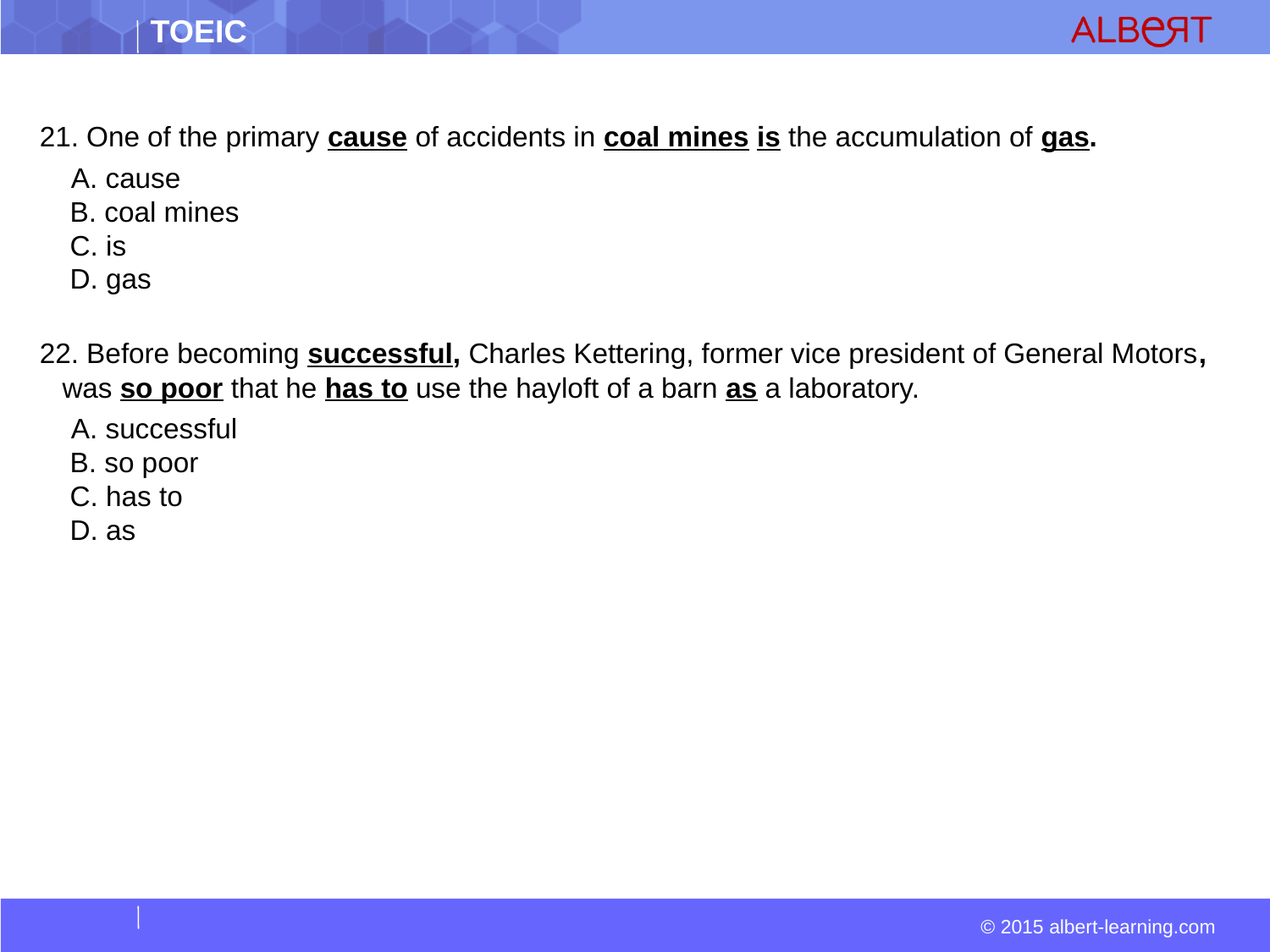

#
21. One of the primary cause of accidents in coal mines is the accumulation of gas.
    A. cause  
 B. coal mines  
 C. is  
 D. gas
22. Before becoming successful, Charles Kettering, former vice president of General Motors, was so poor that he has to use the hayloft of a barn as a laboratory.
    A. successful  
 B. so poor  
 C. has to  
 D. as